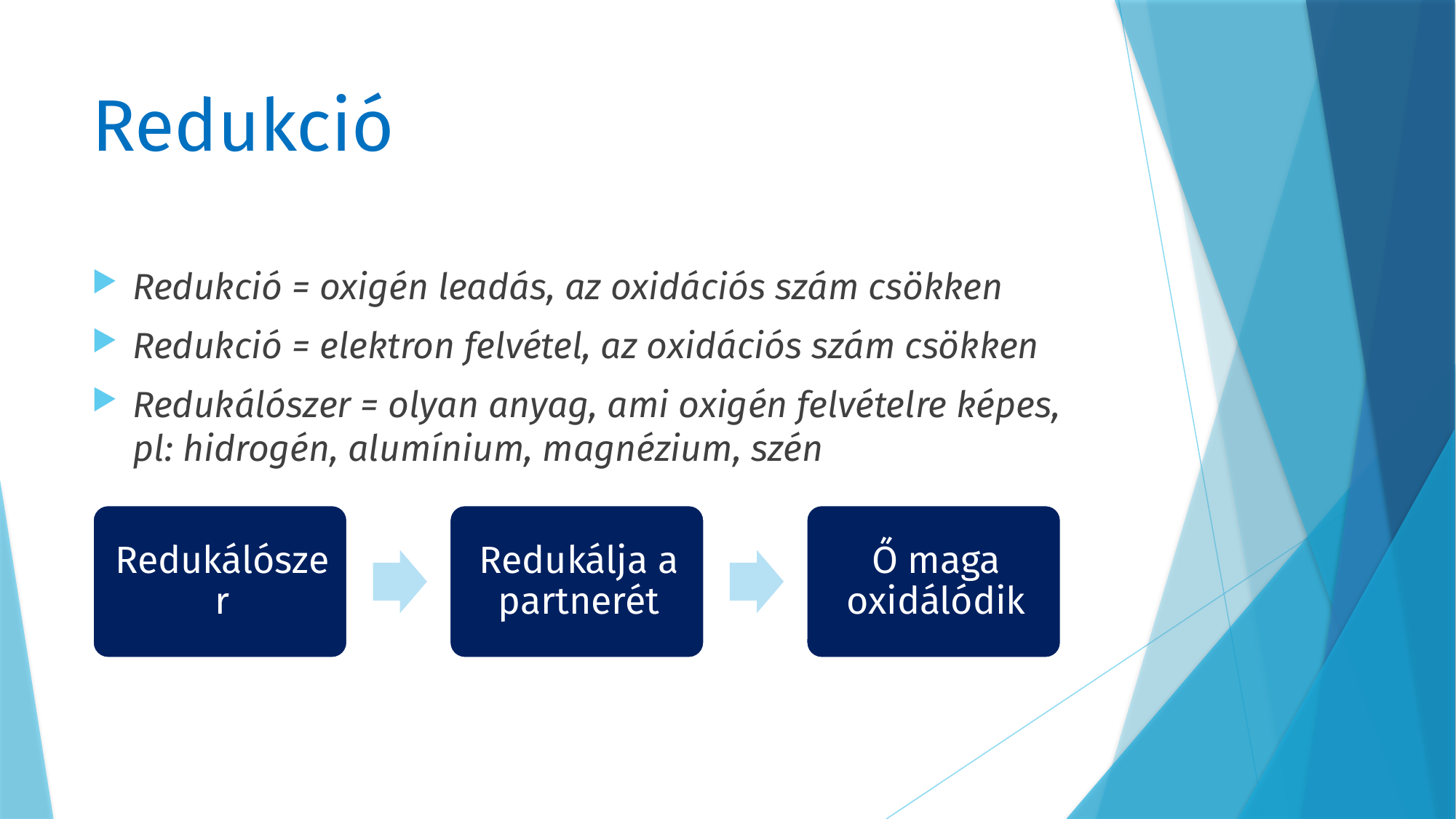

# Redukció
Redukció = oxigén leadás, az oxidációs szám csökken
Redukció = elektron felvétel, az oxidációs szám csökken
Redukálószer = olyan anyag, ami oxigén felvételre képes, pl: hidrogén, alumínium, magnézium, szén

Redukálószer

Redukálja a partnerét

Ő maga oxidálódik